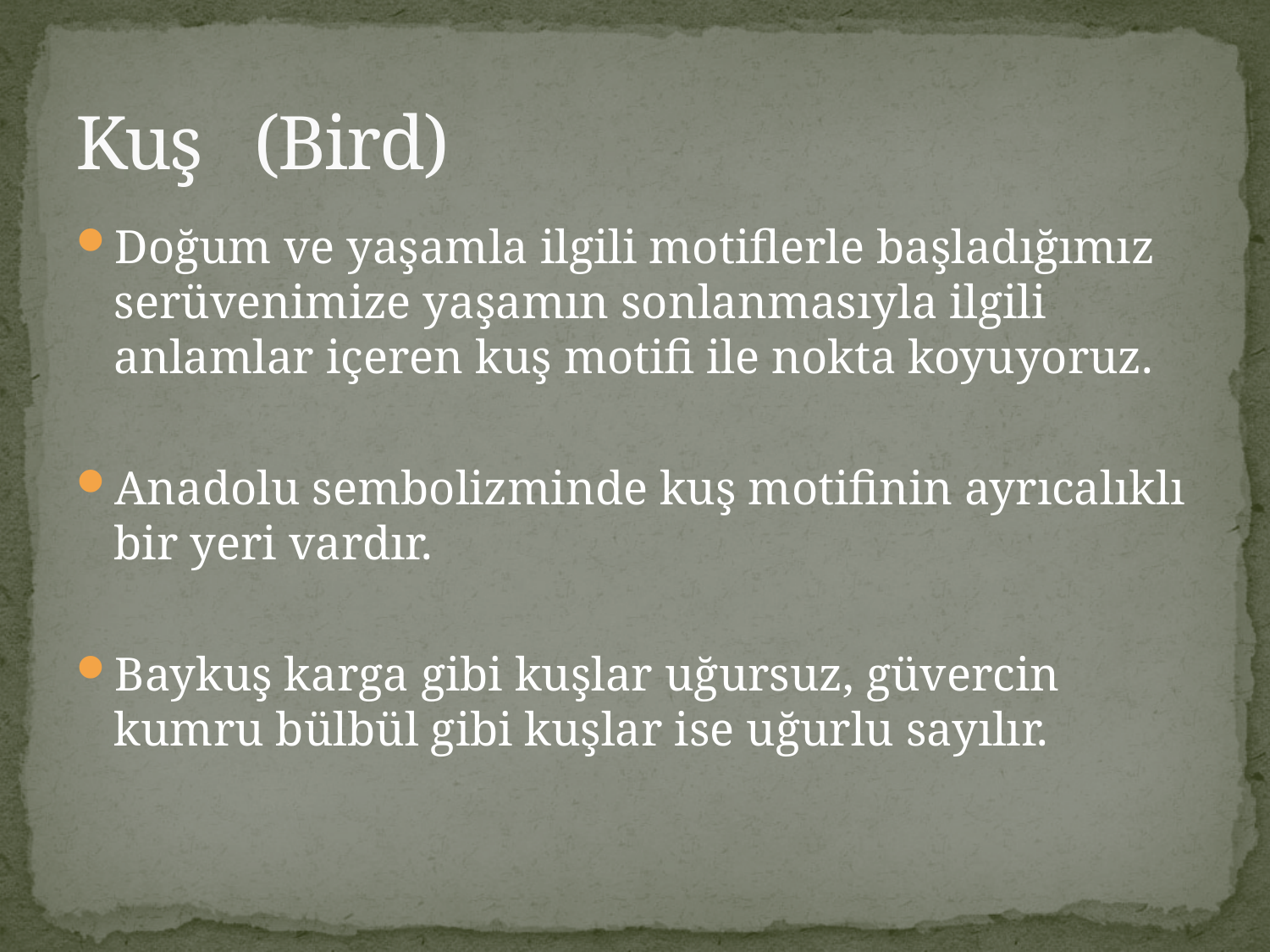

# Kuş   (Bird)
Doğum ve yaşamla ilgili motiflerle başladığımız serüvenimize yaşamın sonlanmasıyla ilgili anlamlar içeren kuş motifi ile nokta koyuyoruz.

Anadolu sembolizminde kuş motifinin ayrıcalıklı bir yeri vardır.

Baykuş karga gibi kuşlar uğursuz, güvercin kumru bülbül gibi kuşlar ise uğurlu sayılır.